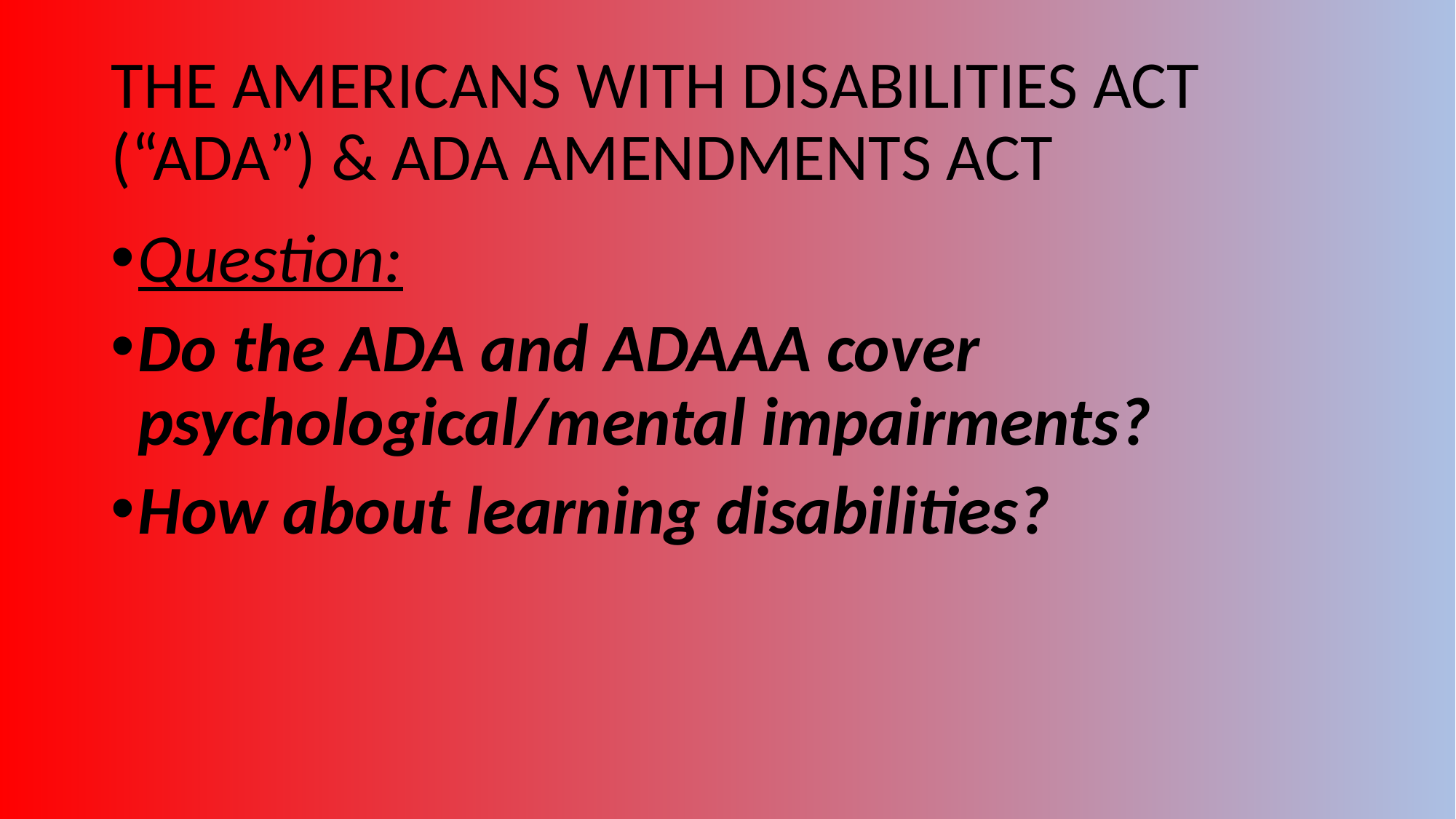

# THE AMERICANS WITH DISABILITIES ACT (“ADA”) & ADA AMENDMENTS ACT
Question:
Do the ADA and ADAAA cover psychological/mental impairments?
How about learning disabilities?